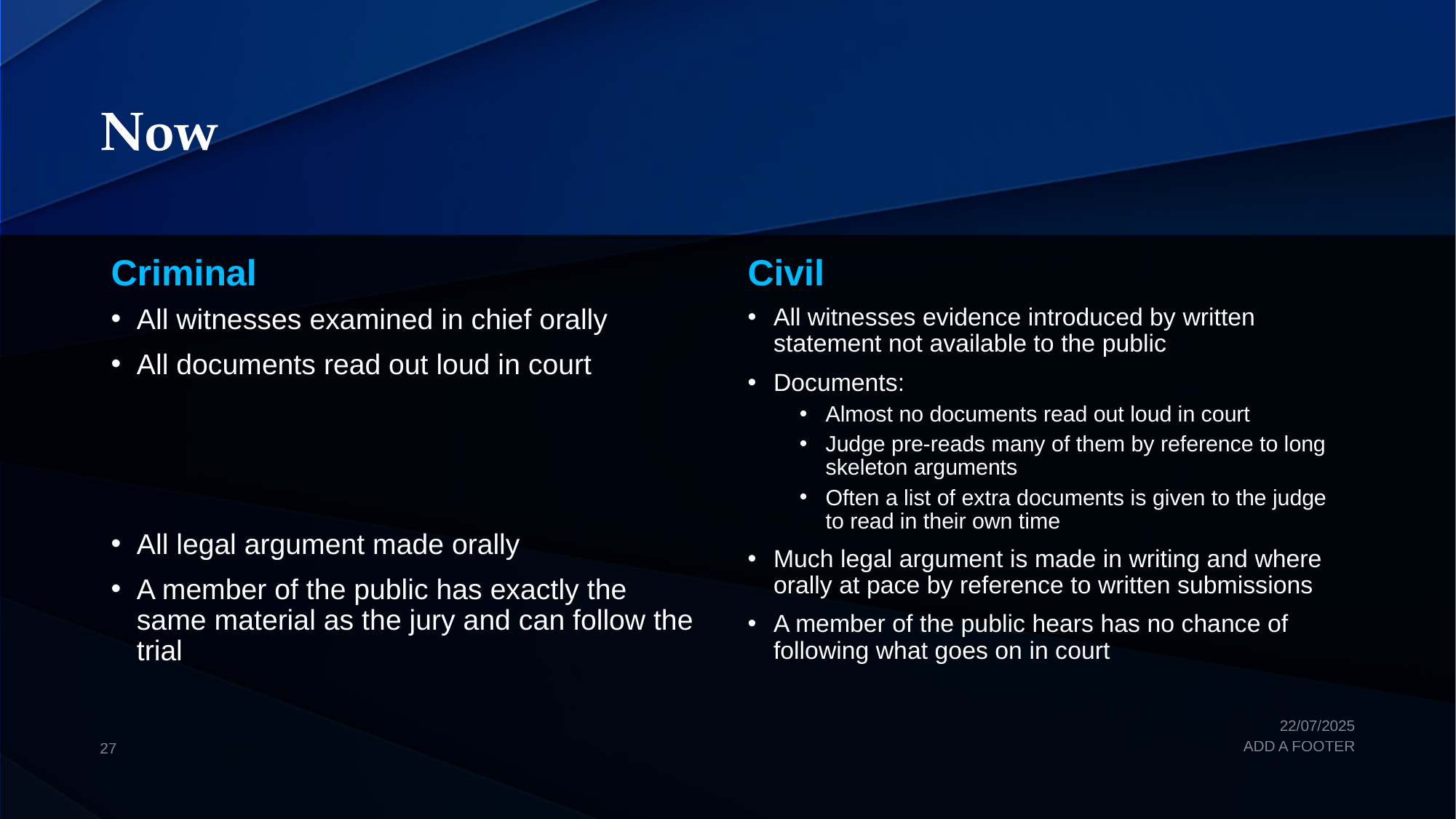

# Now
Civil
Criminal
All witnesses examined in chief orally
All documents read out loud in court

All legal argument made orally
A member of the public has exactly the same material as the jury and can follow the trial

All witnesses evidence introduced by written statement not available to the public
Documents:
Almost no documents read out loud in court
Judge pre-reads many of them by reference to long skeleton arguments
Often a list of extra documents is given to the judge to read in their own time
Much legal argument is made in writing and where orally at pace by reference to written submissions
A member of the public hears has no chance of following what goes on in court

22/07/2025
27
ADD A FOOTER